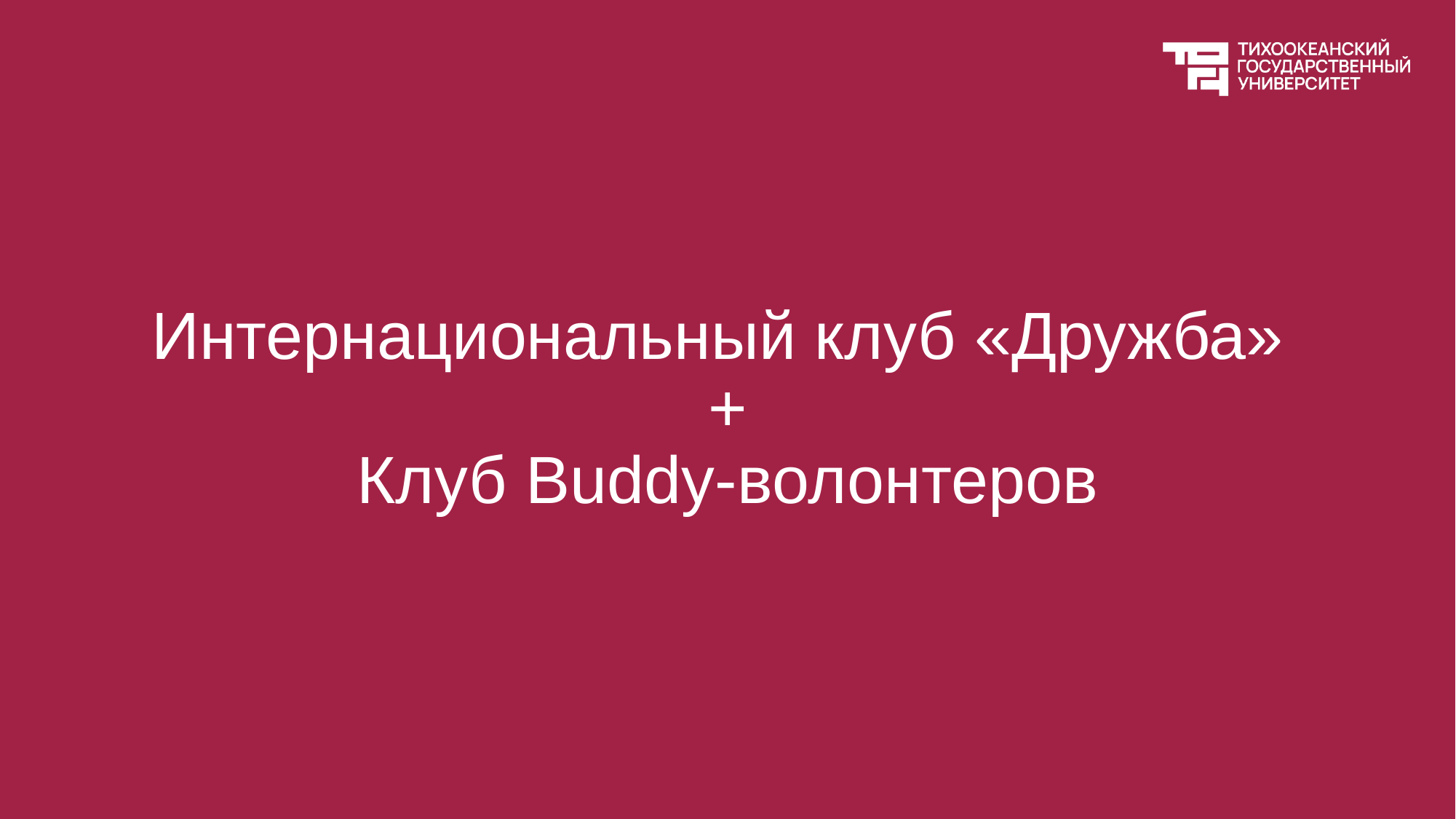

# Интернациональный клуб «Дружба» + Клуб Buddy-волонтеров